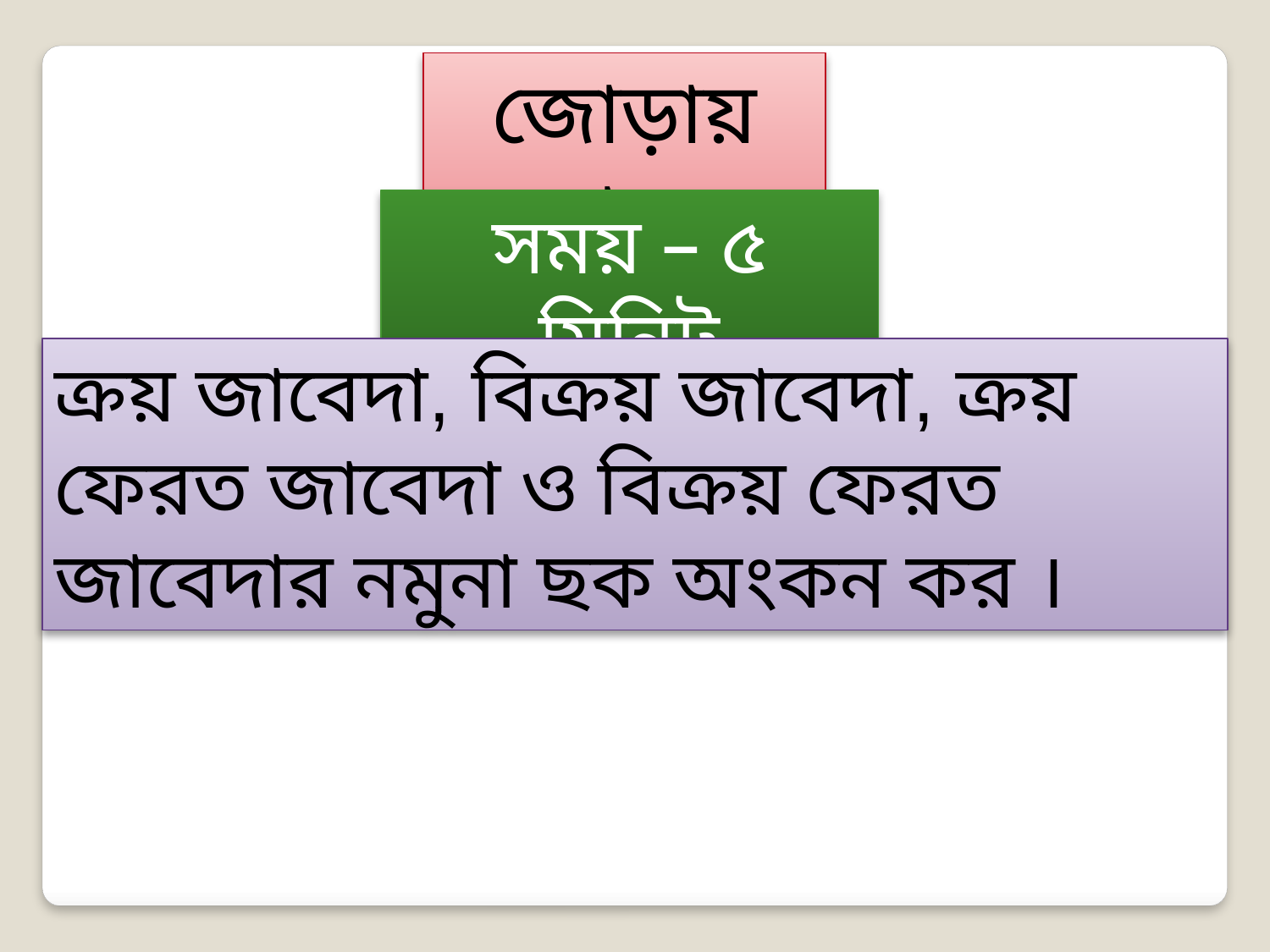

জোড়ায় কাজ
সময় – ৫ মিনিট
ক্রয় জাবেদা, বিক্রয় জাবেদা, ক্রয় ফেরত জাবেদা ও বিক্রয় ফেরত জাবেদার নমুনা ছক অংকন কর ।